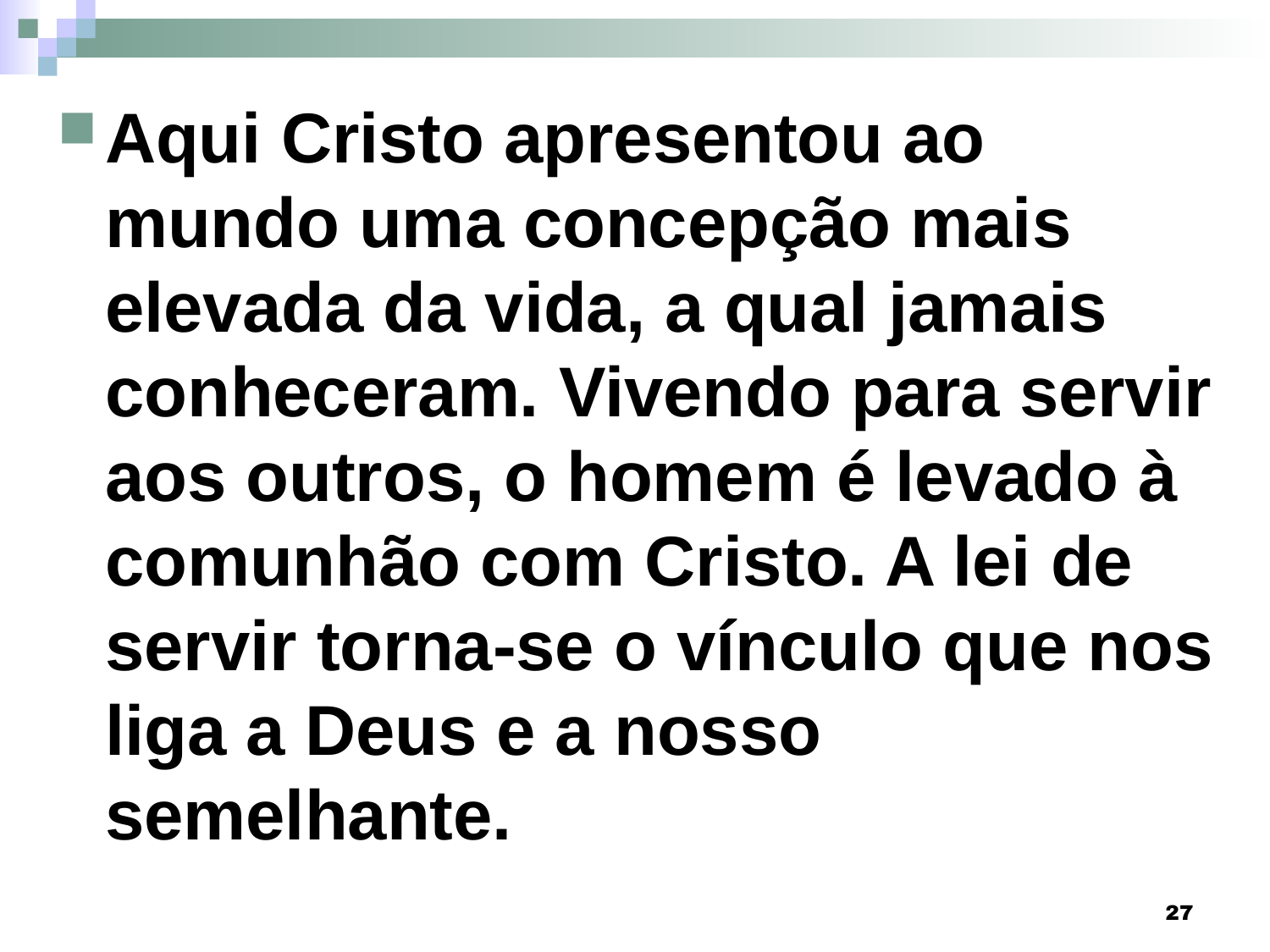

Aqui Cristo apresentou ao mundo uma concepção mais elevada da vida, a qual jamais conheceram. Vivendo para servir aos outros, o homem é levado à comunhão com Cristo. A lei de servir torna-se o vínculo que nos liga a Deus e a nosso semelhante.
27